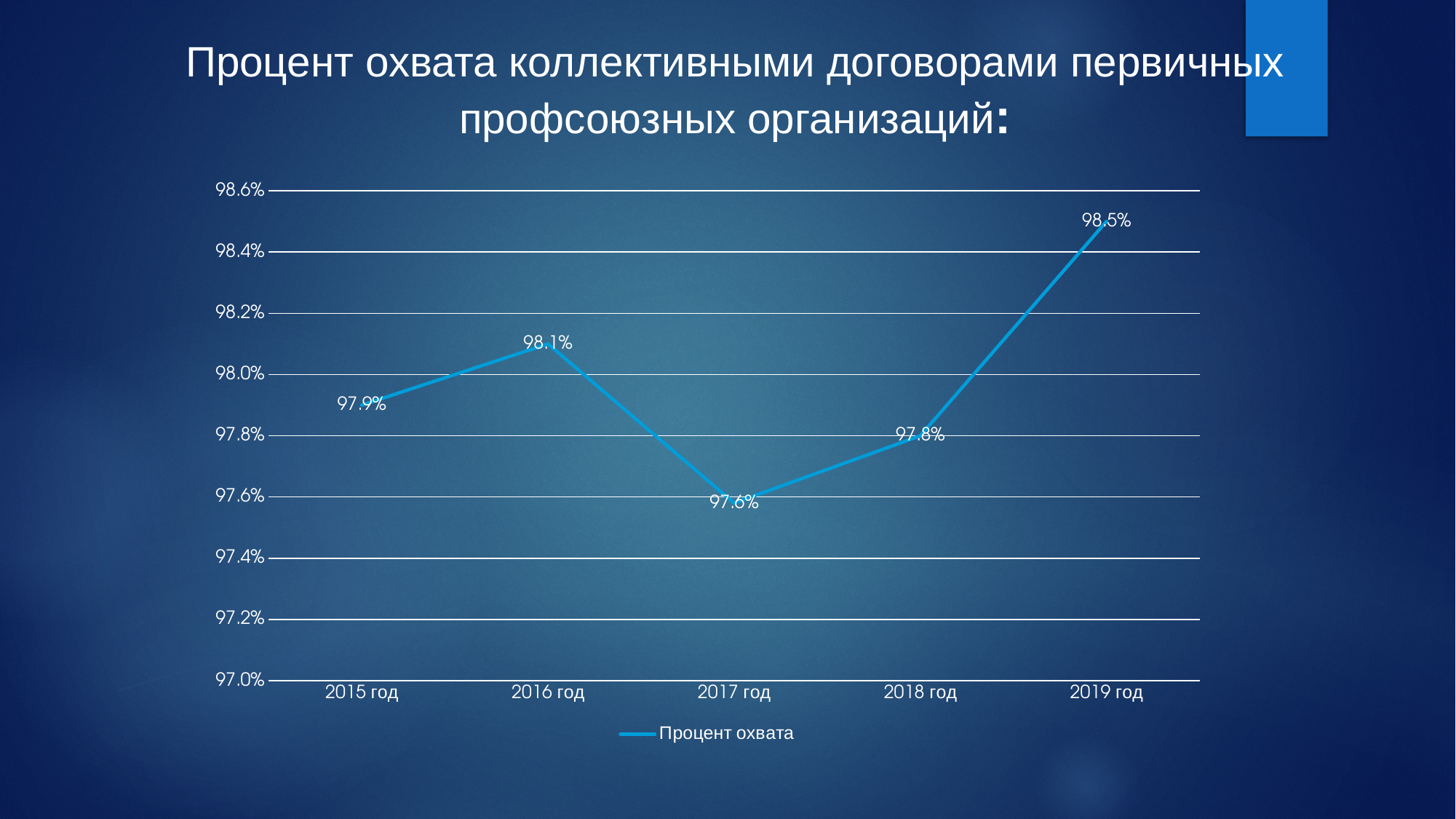

# Процент охвата коллективными договорами первичных профсоюзных организаций:

### Chart

| Category | Процент охвата |
|---|---|
| 2015 год | 0.979 |
| 2016 год | 0.981 |
| 2017 год | 0.9758 |
| 2018 год | 0.978 |
| 2019 год | 0.985 |